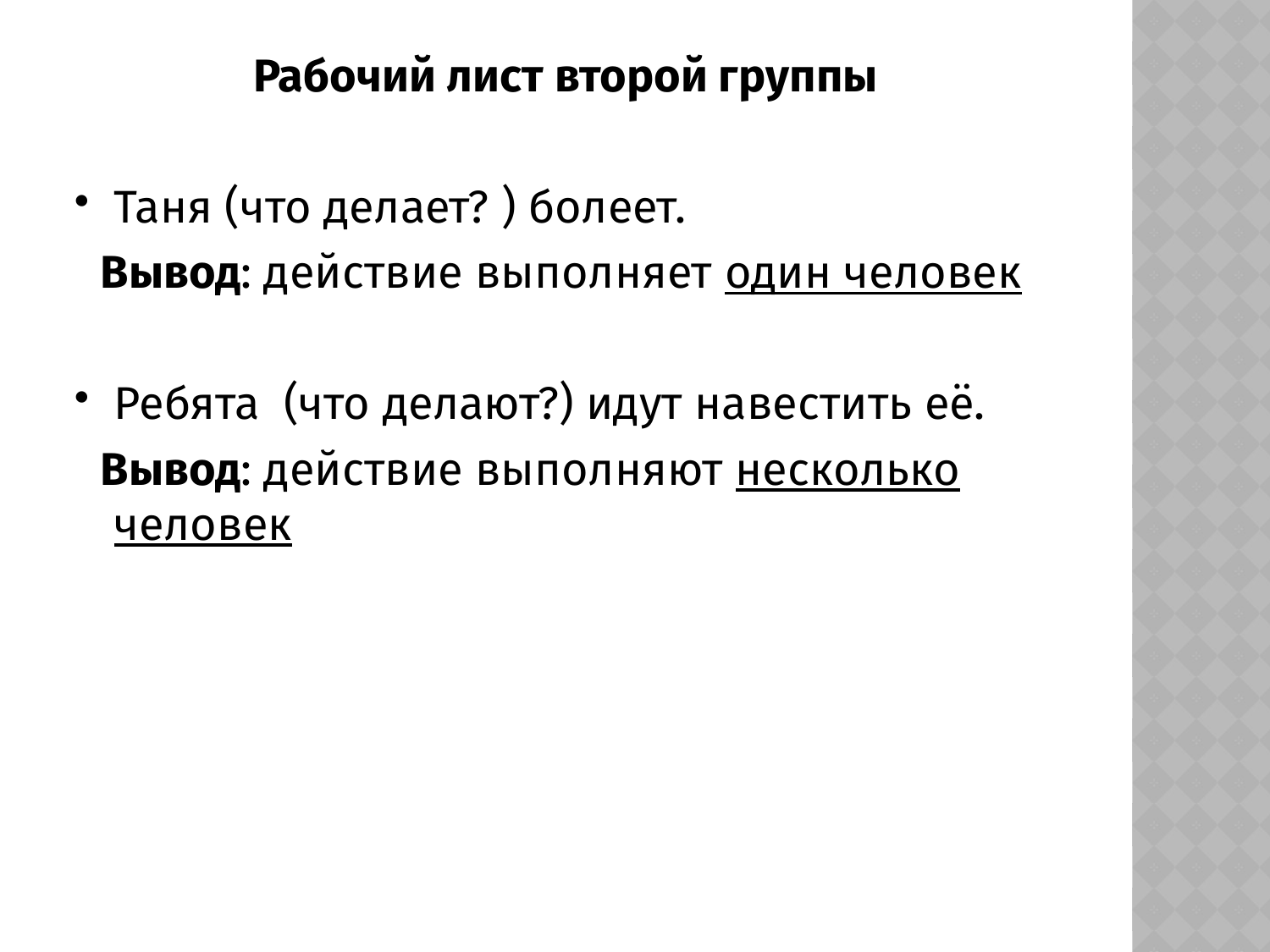

Рабочий лист второй группы

Таня (что делает? ) болеет.
  Вывод: действие выполняет один человек

Ребята  (что делают?) идут навестить её.
  Вывод: действие выполняют несколько человек

#